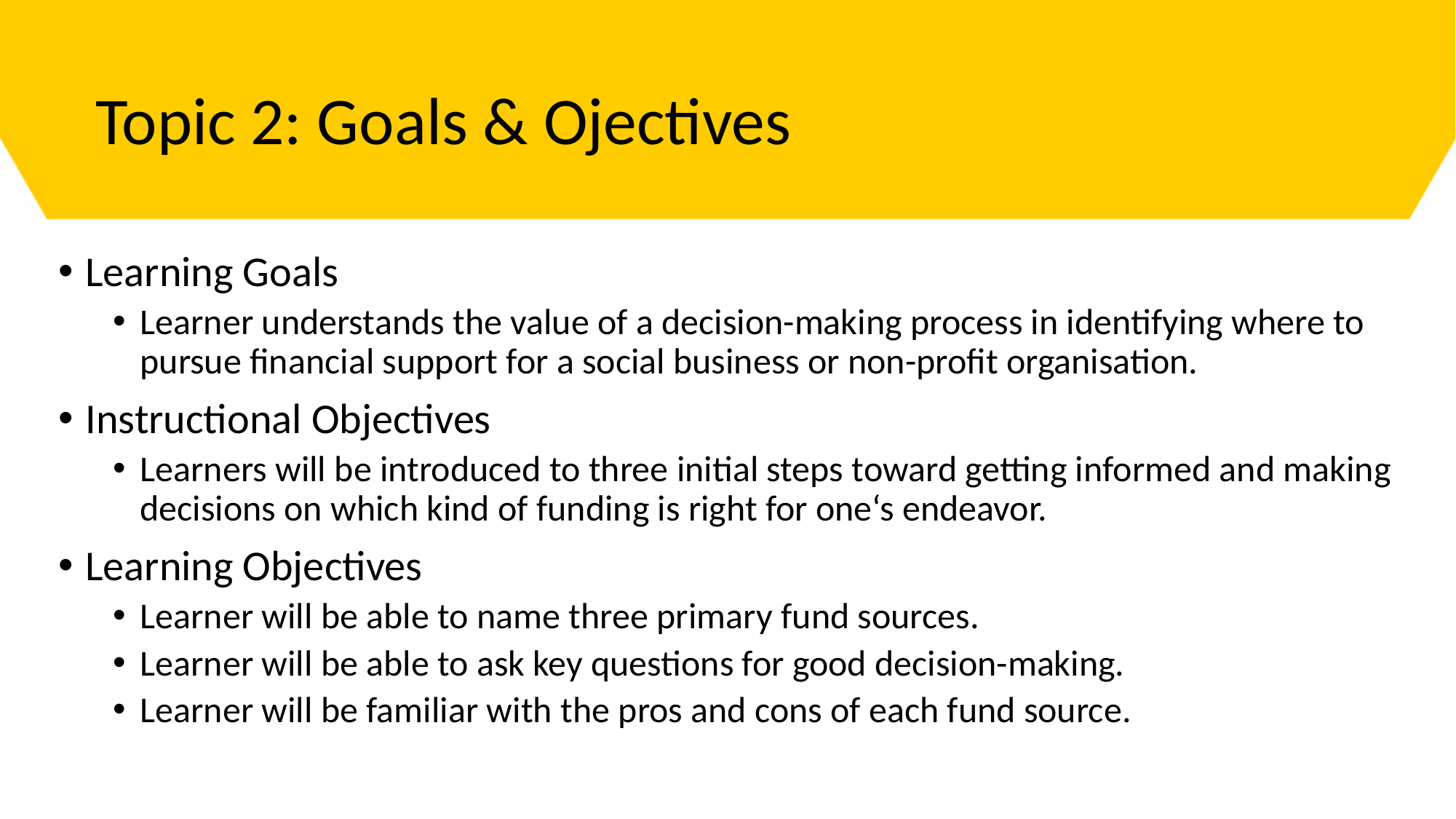

# Topic 2: Goals & Ojectives
Learning Goals
Learner understands the value of a decision-making process in identifying where to pursue financial support for a social business or non-profit organisation.
Instructional Objectives
Learners will be introduced to three initial steps toward getting informed and making decisions on which kind of funding is right for one‘s endeavor.
Learning Objectives
Learner will be able to name three primary fund sources.
Learner will be able to ask key questions for good decision-making.
Learner will be familiar with the pros and cons of each fund source.